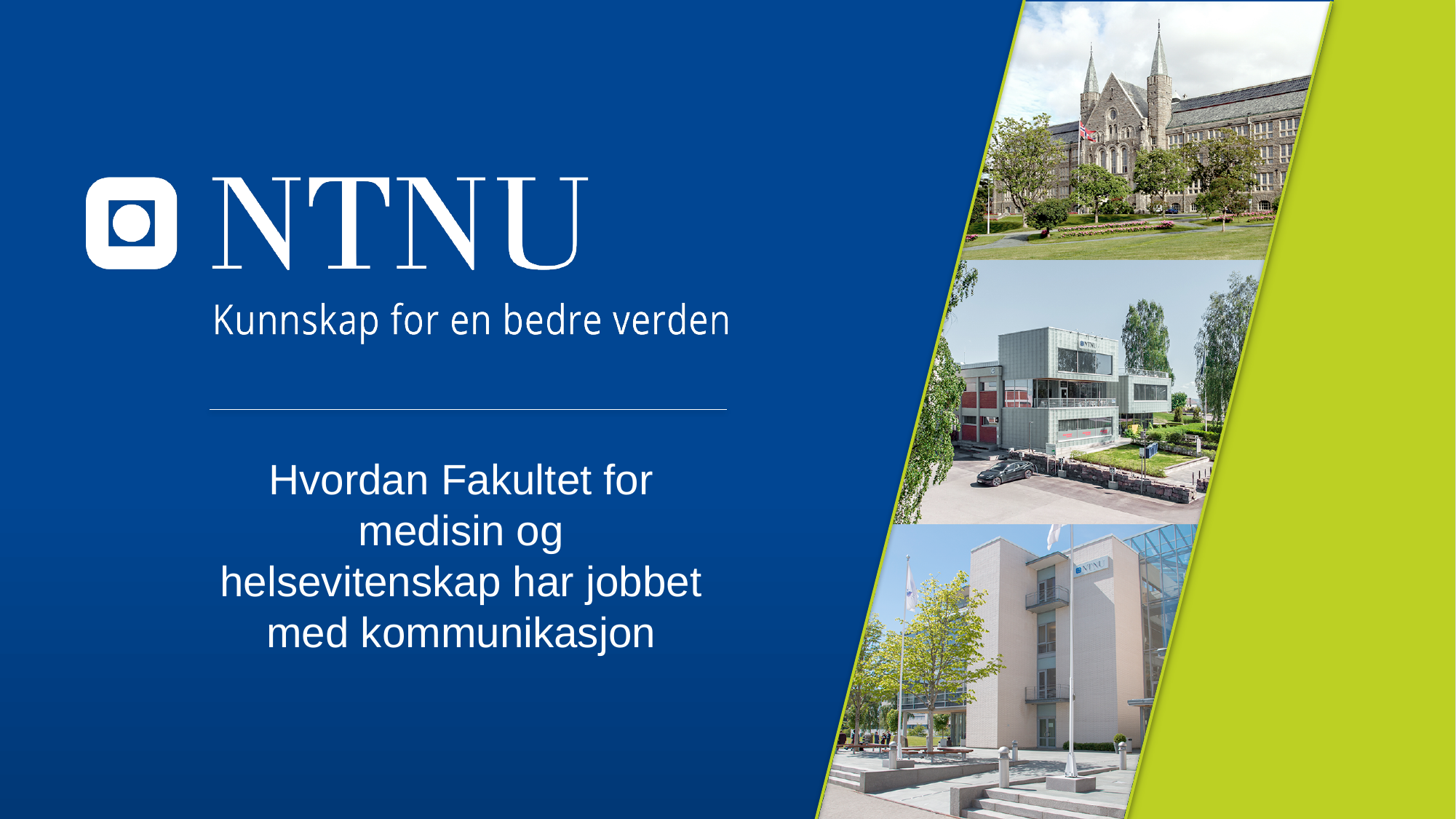

Hvordan Fakultet for medisin og helsevitenskap har jobbet med kommunikasjon